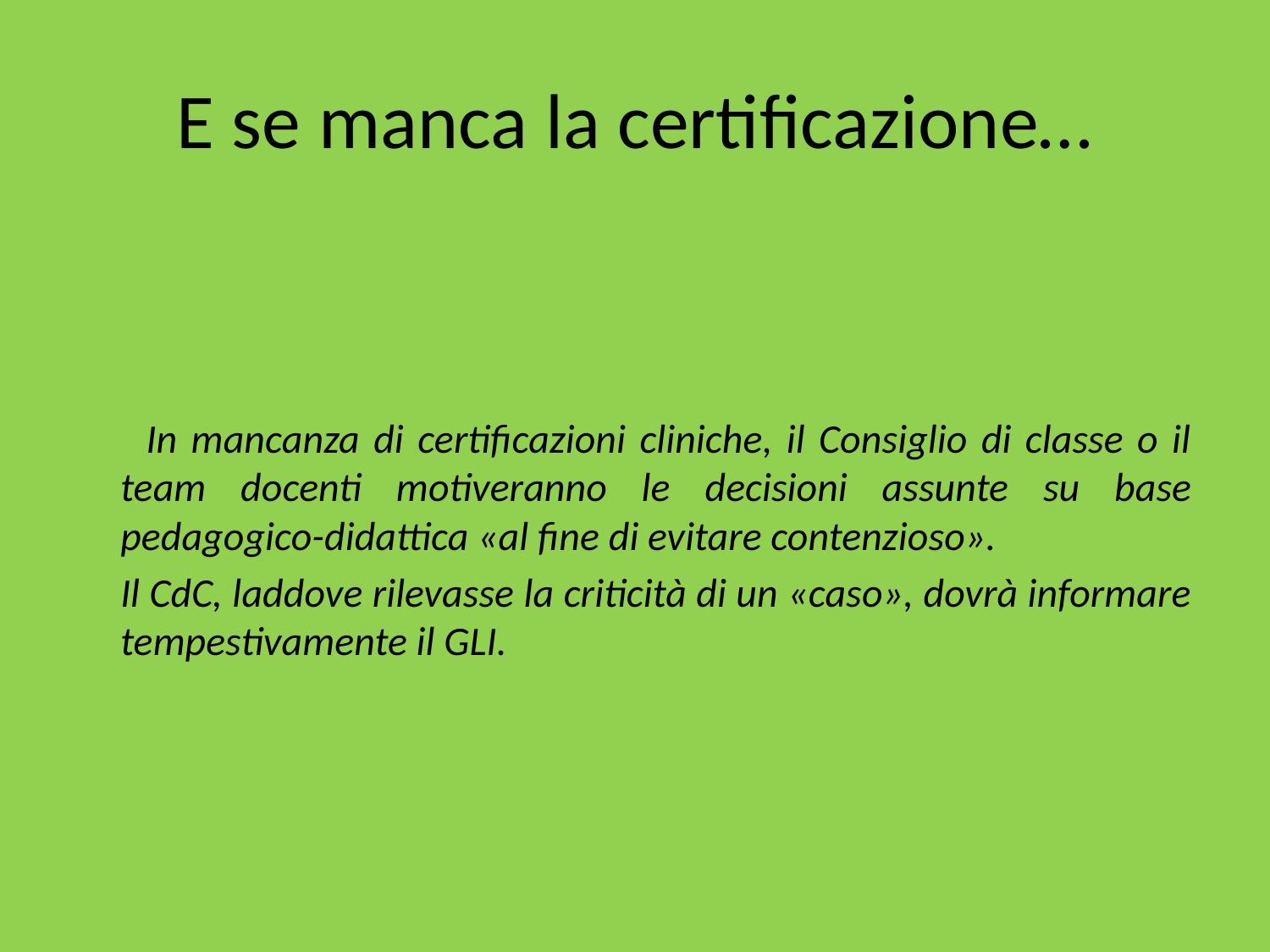

# E se manca la certificazione…
     In mancanza di certificazioni cliniche, il Consiglio di classe o il team docenti motiveranno le decisioni assunte su base pedagogico-didattica «al fine di evitare contenzioso».
	Il CdC, laddove rilevasse la criticità di un «caso», dovrà informare tempestivamente il GLI.